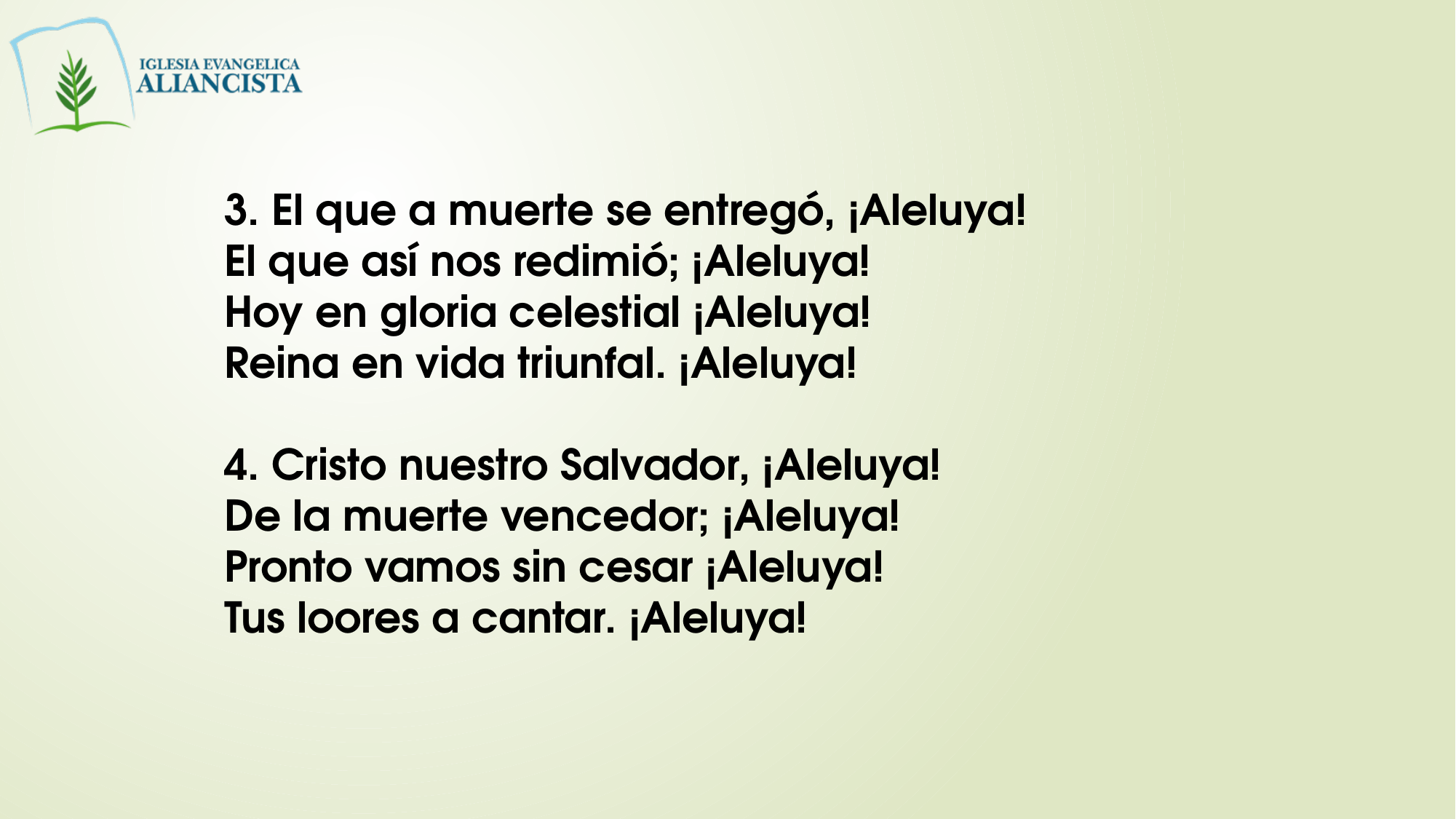

3. El que a muerte se entregó, ¡Aleluya!
El que así nos redimió; ¡Aleluya!
Hoy en gloria celestial ¡Aleluya!
Reina en vida triunfal. ¡Aleluya!

4. Cristo nuestro Salvador, ¡Aleluya!
De la muerte vencedor; ¡Aleluya!
Pronto vamos sin cesar ¡Aleluya!
Tus loores a cantar. ¡Aleluya!